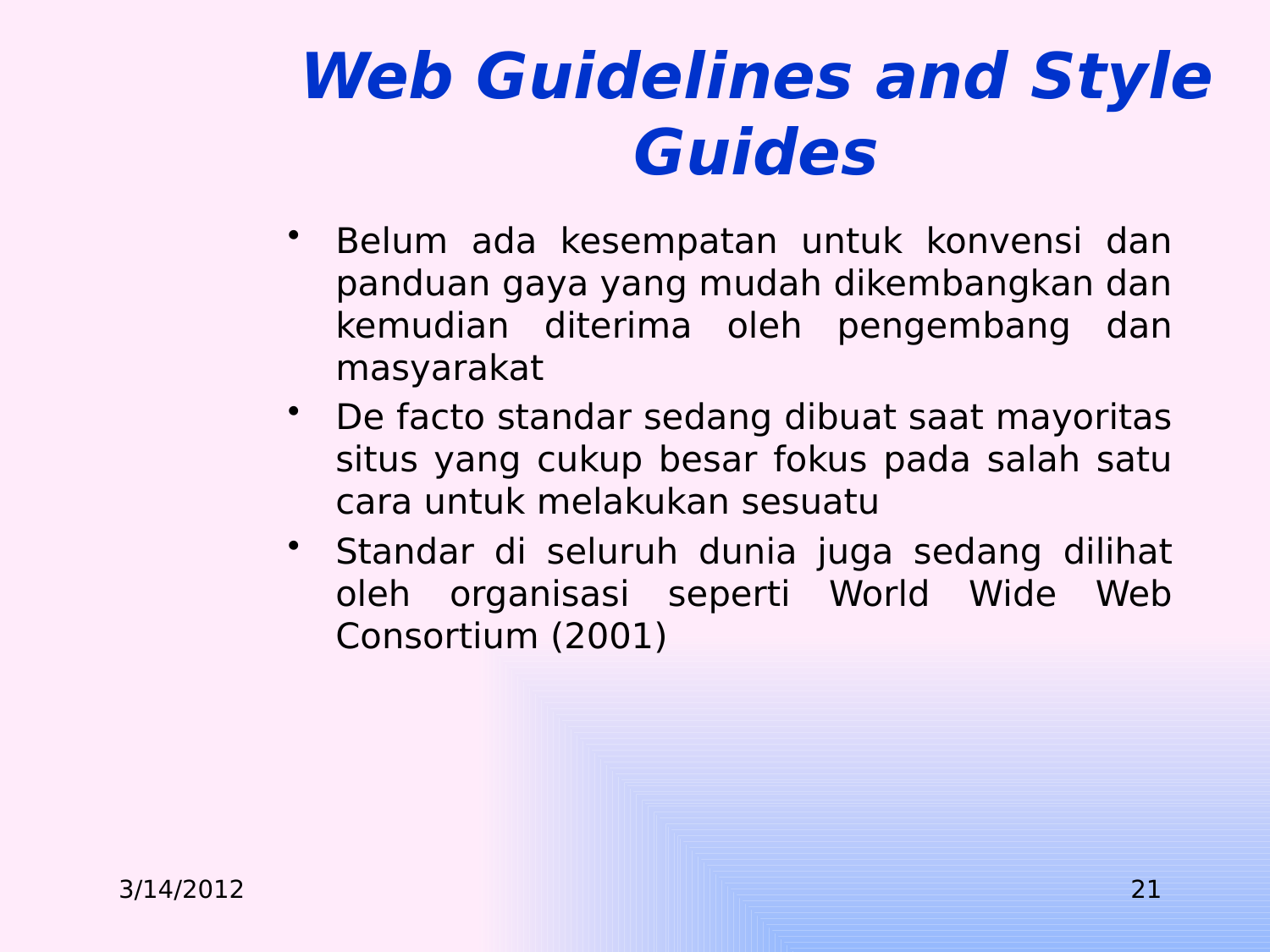

# Web Guidelines and Style Guides
Belum ada kesempatan untuk konvensi dan panduan gaya yang mudah dikembangkan dan kemudian diterima oleh pengembang dan masyarakat
De facto standar sedang dibuat saat mayoritas situs yang cukup besar fokus pada salah satu cara untuk melakukan sesuatu
Standar di seluruh dunia juga sedang dilihat oleh organisasi seperti World Wide Web Consortium (2001)
3/14/2012
21